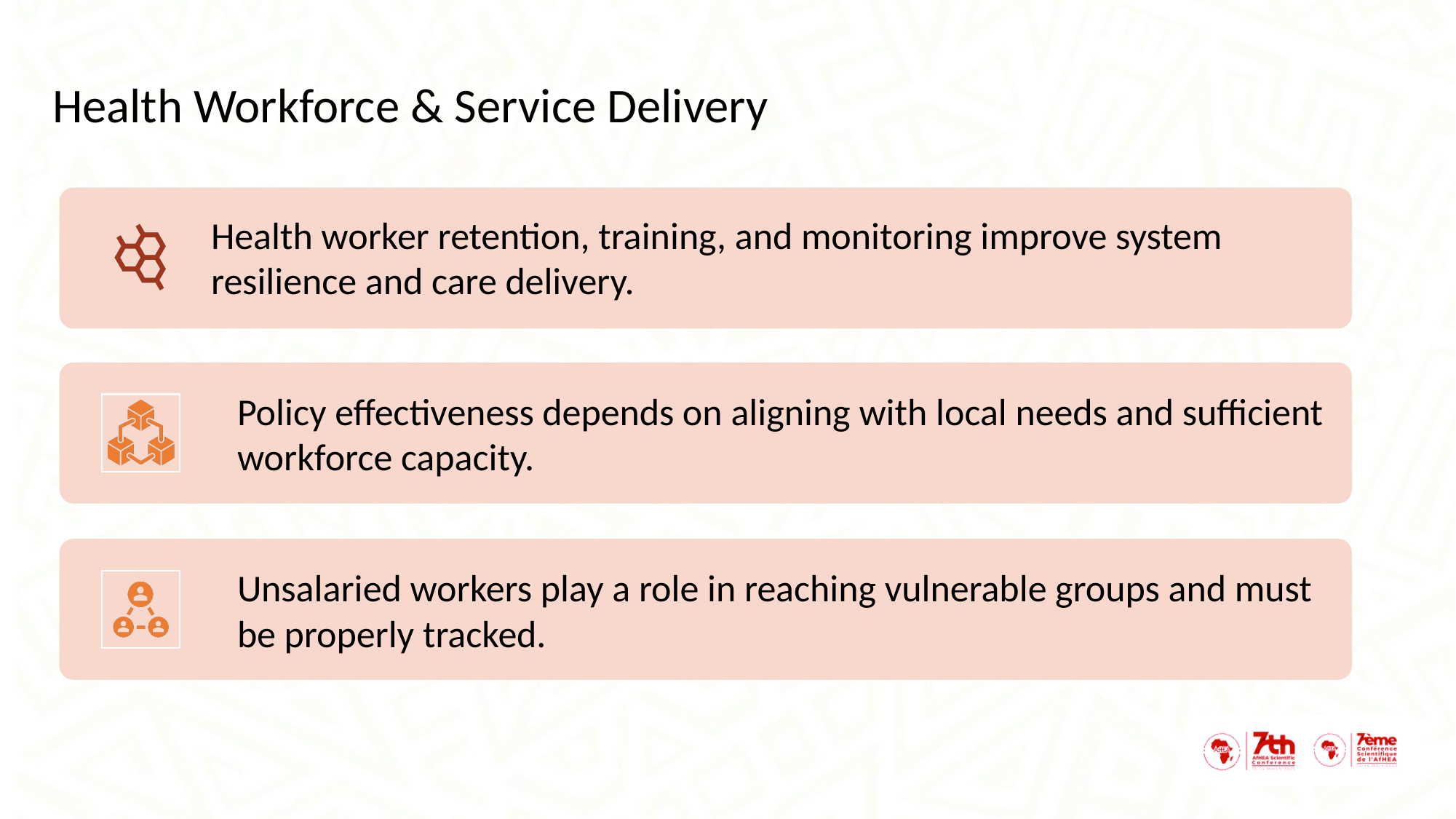

Health Workforce & Service Delivery
Health worker retention, training, and monitoring improve system resilience and care delivery.
Policy effectiveness depends on aligning with local needs and sufficient workforce capacity.
Unsalaried workers play a role in reaching vulnerable groups and must be properly tracked.